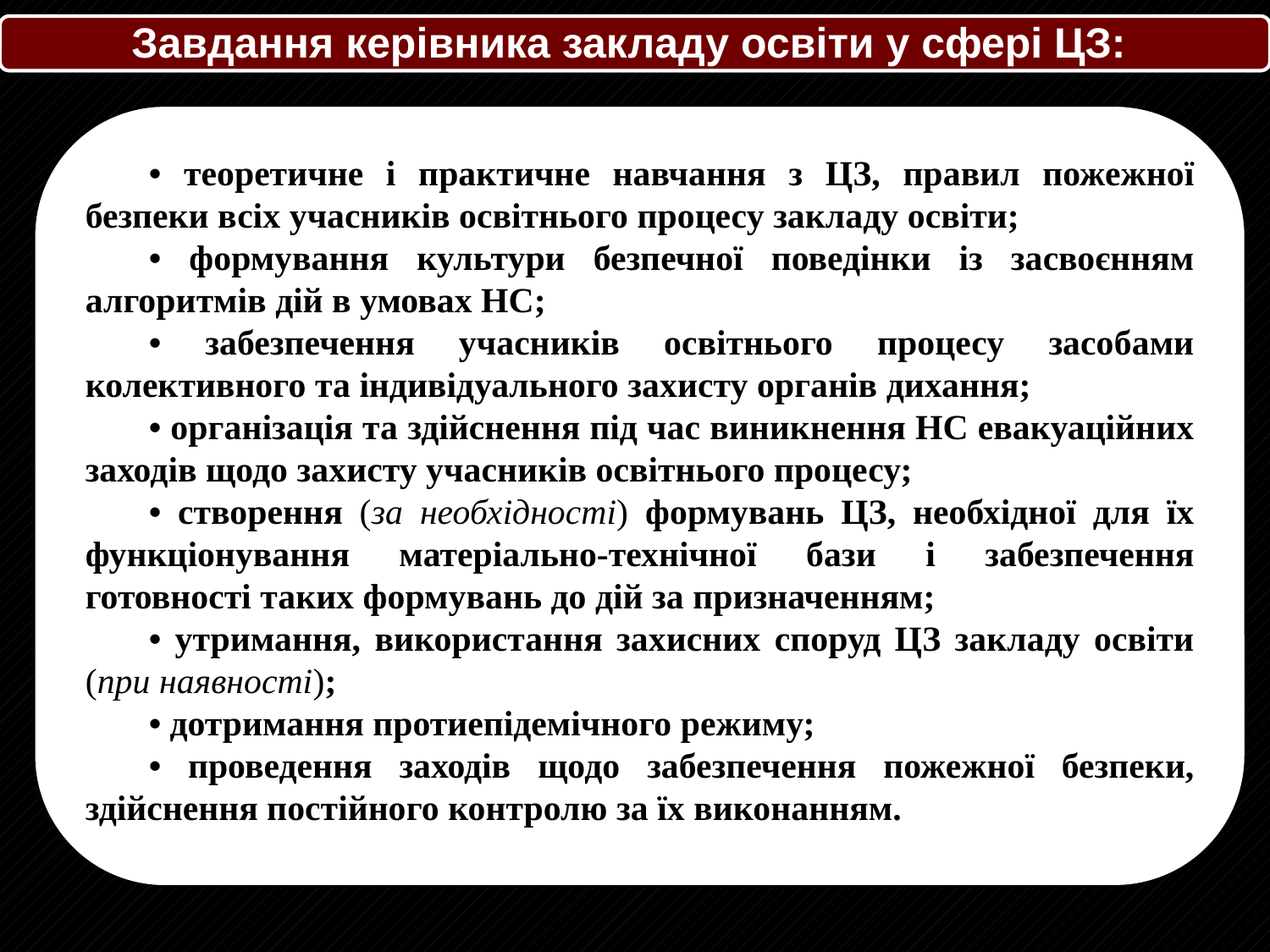

Завдання керівника закладу освіти у сфері ЦЗ:
• теоретичне і практичне навчання з ЦЗ, правил пожежної безпеки всіх учасників освітнього процесу закладу освіти;
• формування культури безпечної поведінки із засвоєнням алгоритмів дій в умовах НС;
• забезпечення учасників освітнього процесу засобами колективного та індивідуального захисту органів дихання;
• організація та здійснення під час виникнення НС евакуаційних заходів щодо захисту учасників освітнього процесу;
• створення (за необхідності) формувань ЦЗ, необхідної для їх функціонування матеріально-технічної бази і забезпечення готовності таких формувань до дій за призначенням;
• утримання, використання захисних споруд ЦЗ закладу освіти (при наявності);
• дотримання протиепідемічного режиму;
• проведення заходів щодо забезпечення пожежної безпеки, здійснення постійного контролю за їх виконанням.